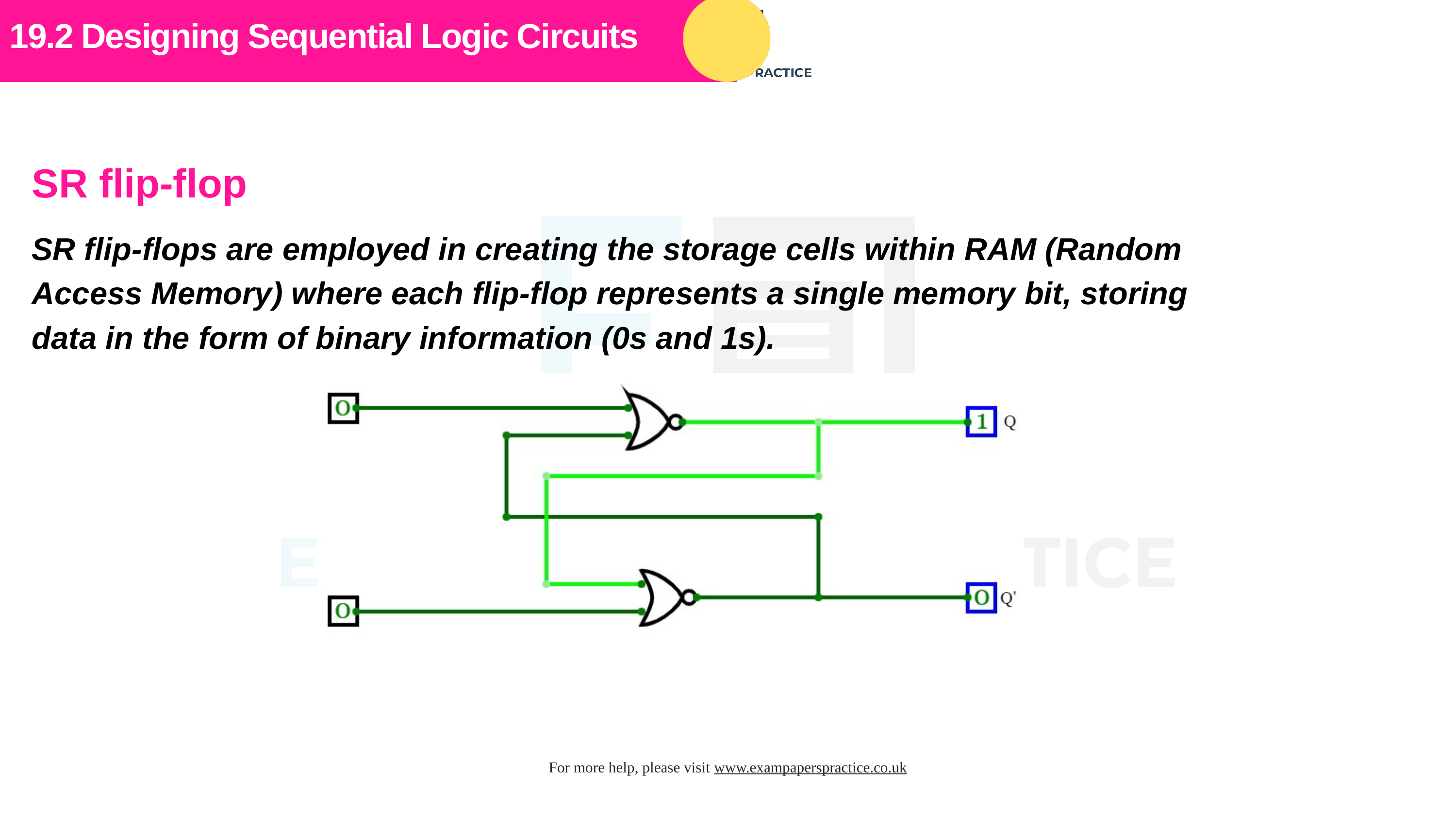

Subtopic 1
19.2 Designing Sequential Logic Circuits
SR flip-flop
SR flip-flops are employed in creating the storage cells within RAM (Random Access Memory) where each flip-flop represents a single memory bit, storing data in the form of binary information (0s and 1s).